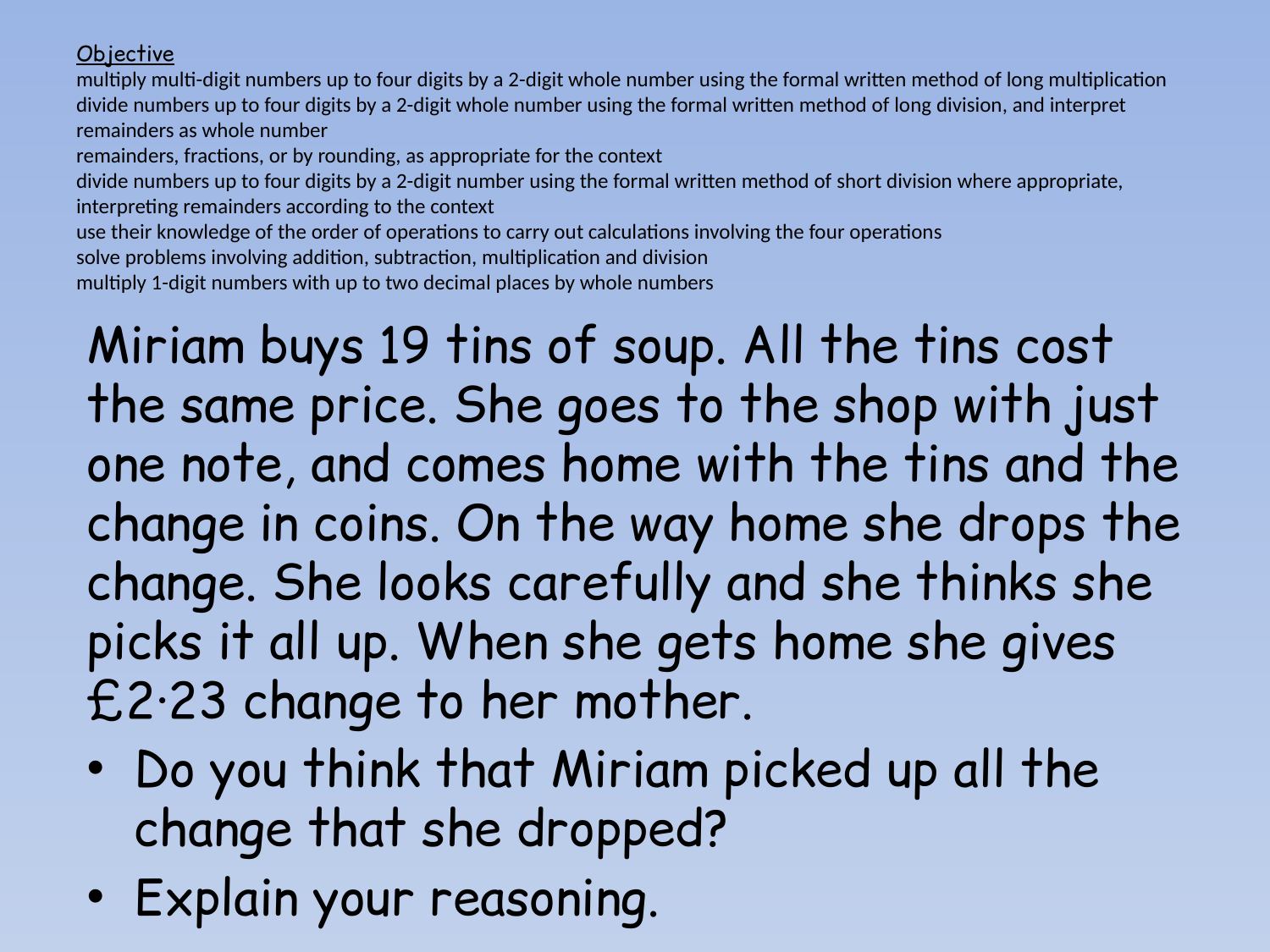

# Objective multiply multi-digit numbers up to four digits by a 2-digit whole number using the formal written method of long multiplication divide numbers up to four digits by a 2-digit whole number using the formal written method of long division, and interpret remainders as whole number remainders, fractions, or by rounding, as appropriate for the context divide numbers up to four digits by a 2-digit number using the formal written method of short division where appropriate, interpreting remainders according to the context use their knowledge of the order of operations to carry out calculations involving the four operations solve problems involving addition, subtraction, multiplication and division multiply 1-digit numbers with up to two decimal places by whole numbers
Miriam buys 19 tins of soup. All the tins cost the same price. She goes to the shop with just one note, and comes home with the tins and the change in coins. On the way home she drops the change. She looks carefully and she thinks she picks it all up. When she gets home she gives £2·23 change to her mother.
Do you think that Miriam picked up all the change that she dropped?
Explain your reasoning.